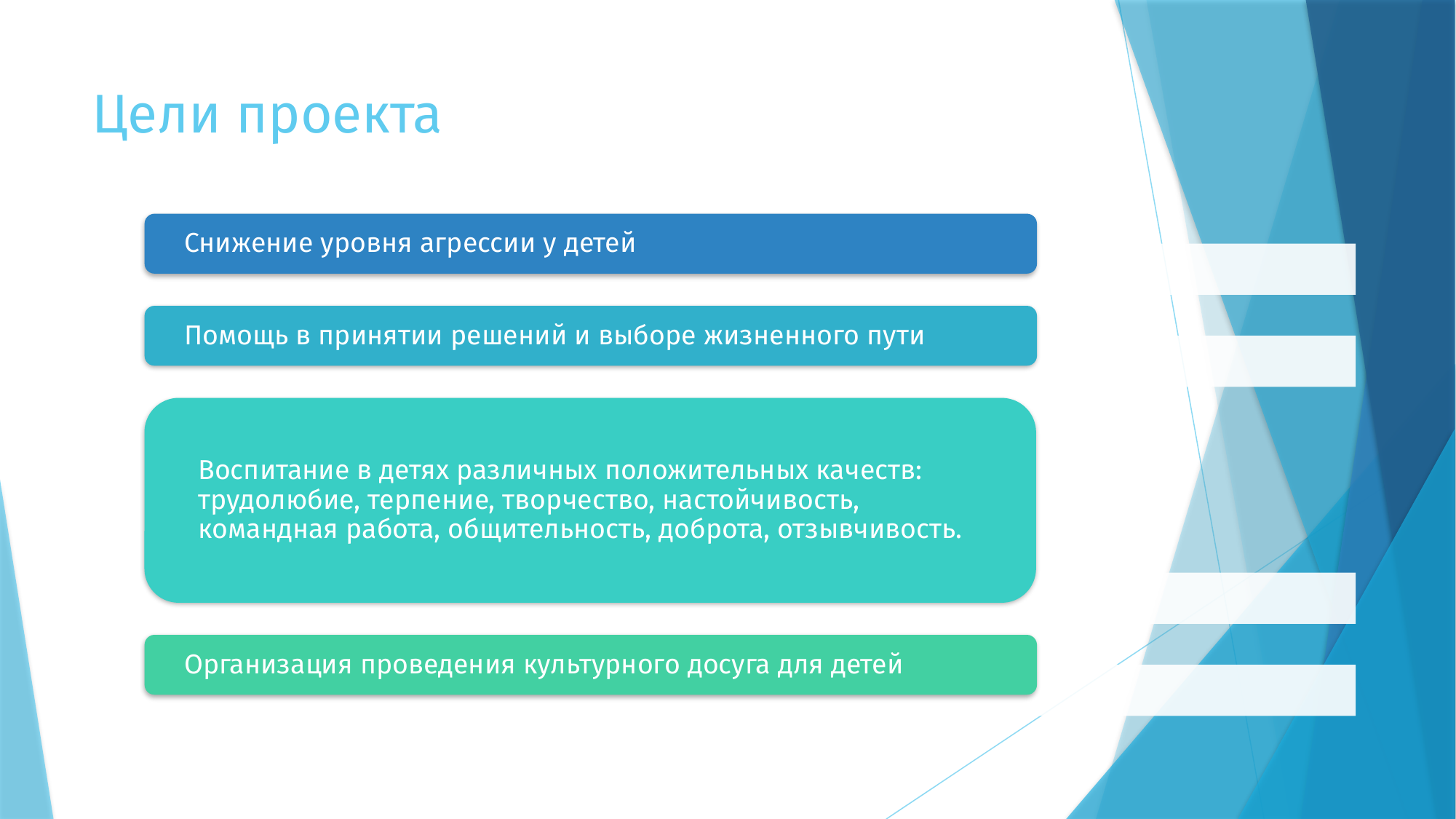

# Цели проекта
Снижение уровня агрессии у детей
Помощь в принятии решений и выборе жизненного пути
Воспитание в детях различных положительных качеств: трудолюбие, терпение, творчество, настойчивость, командная работа, общительность, доброта, отзывчивость.
Организация проведения культурного досуга для детей